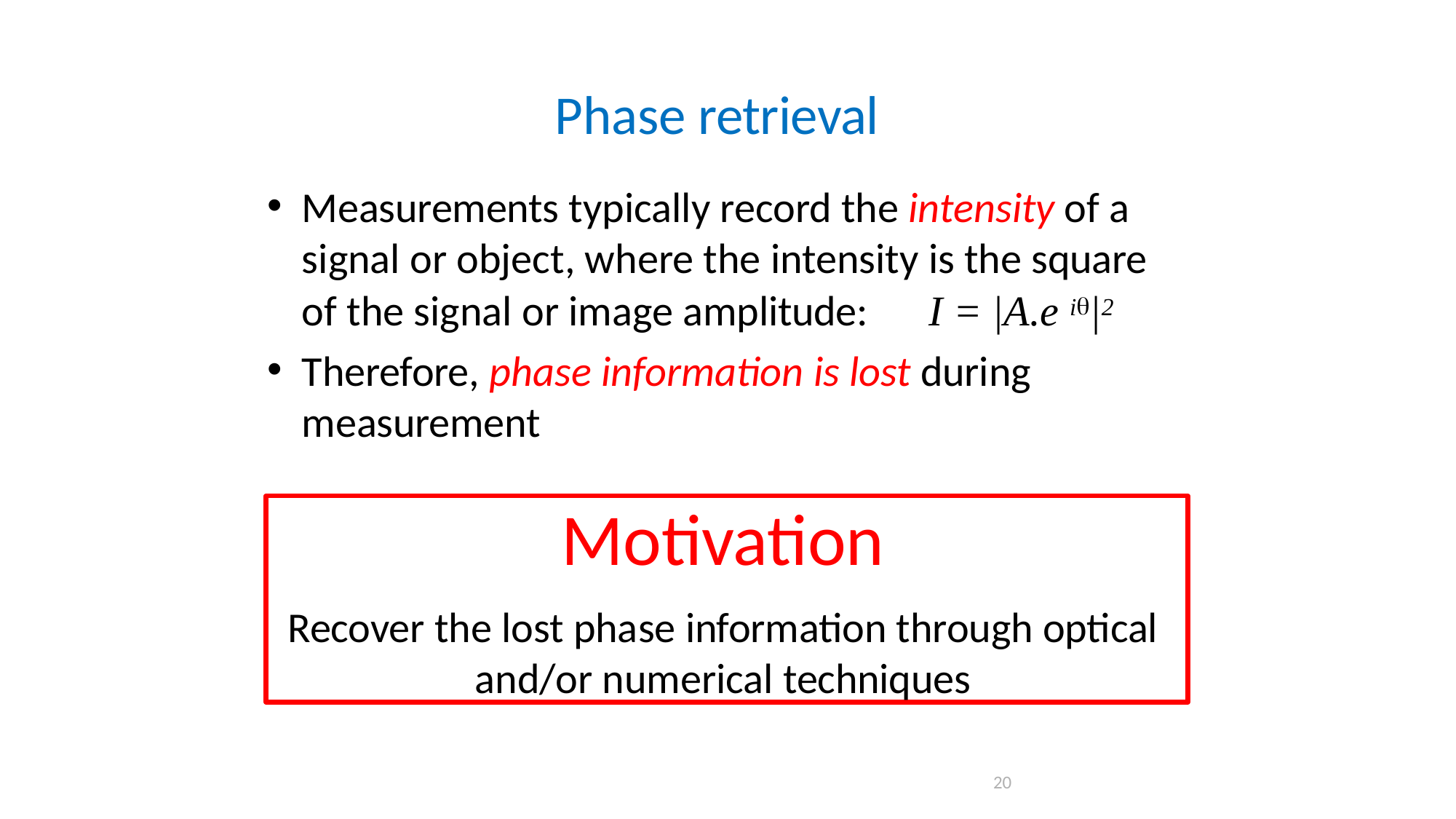

# Phase retrieval
Measurements typically record the intensity of a signal or object, where the intensity is the square of the signal or image amplitude:	I = |A.e iθ|2
Therefore, phase information is lost during measurement
Motivation
Recover the lost phase information through optical and/or numerical techniques
20